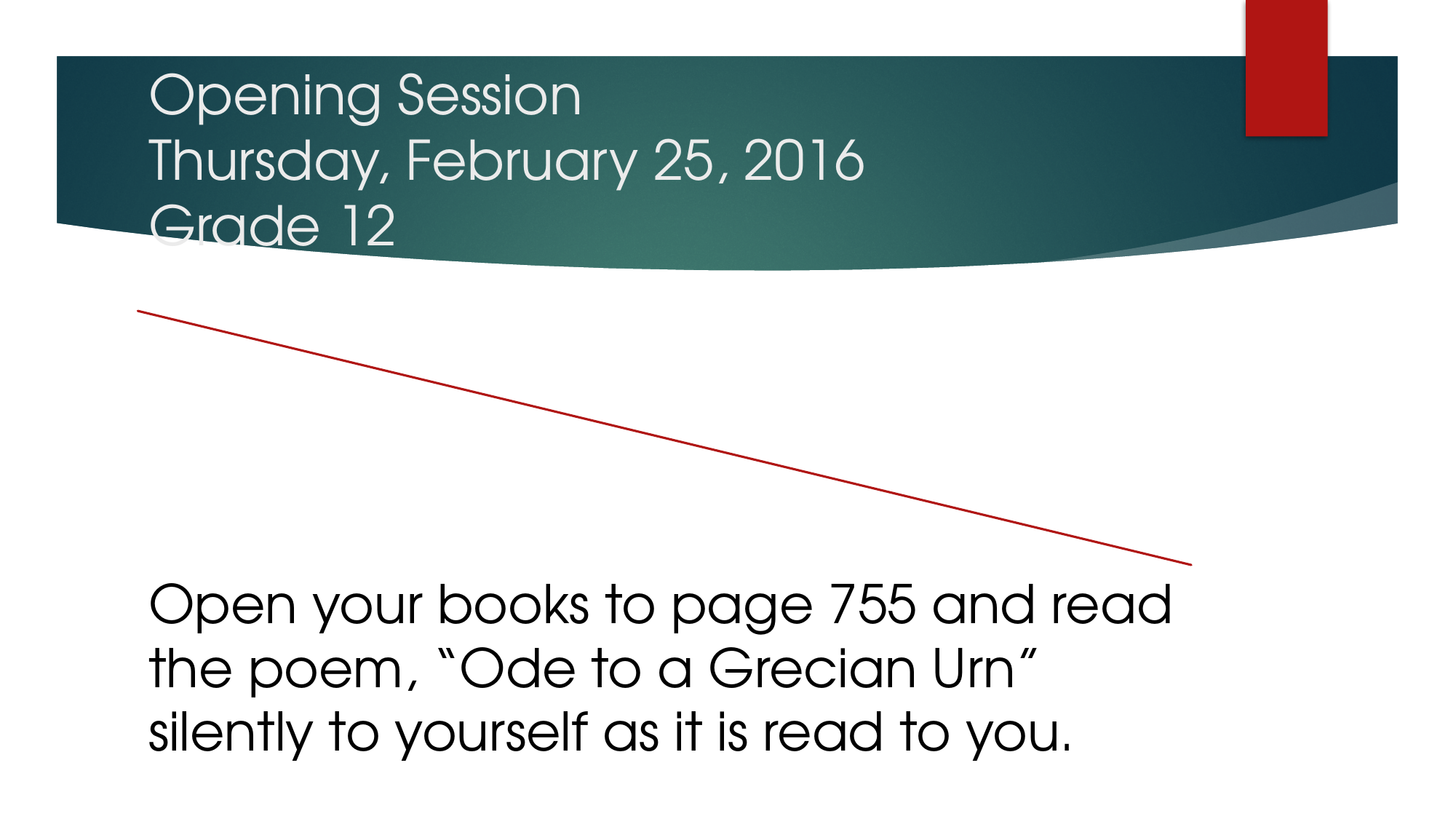

# Opening Session Thursday, February 25, 2016 Grade 12
Open your books to page 755 and read the poem, “Ode to a Grecian Urn” silently to yourself as it is read to you.